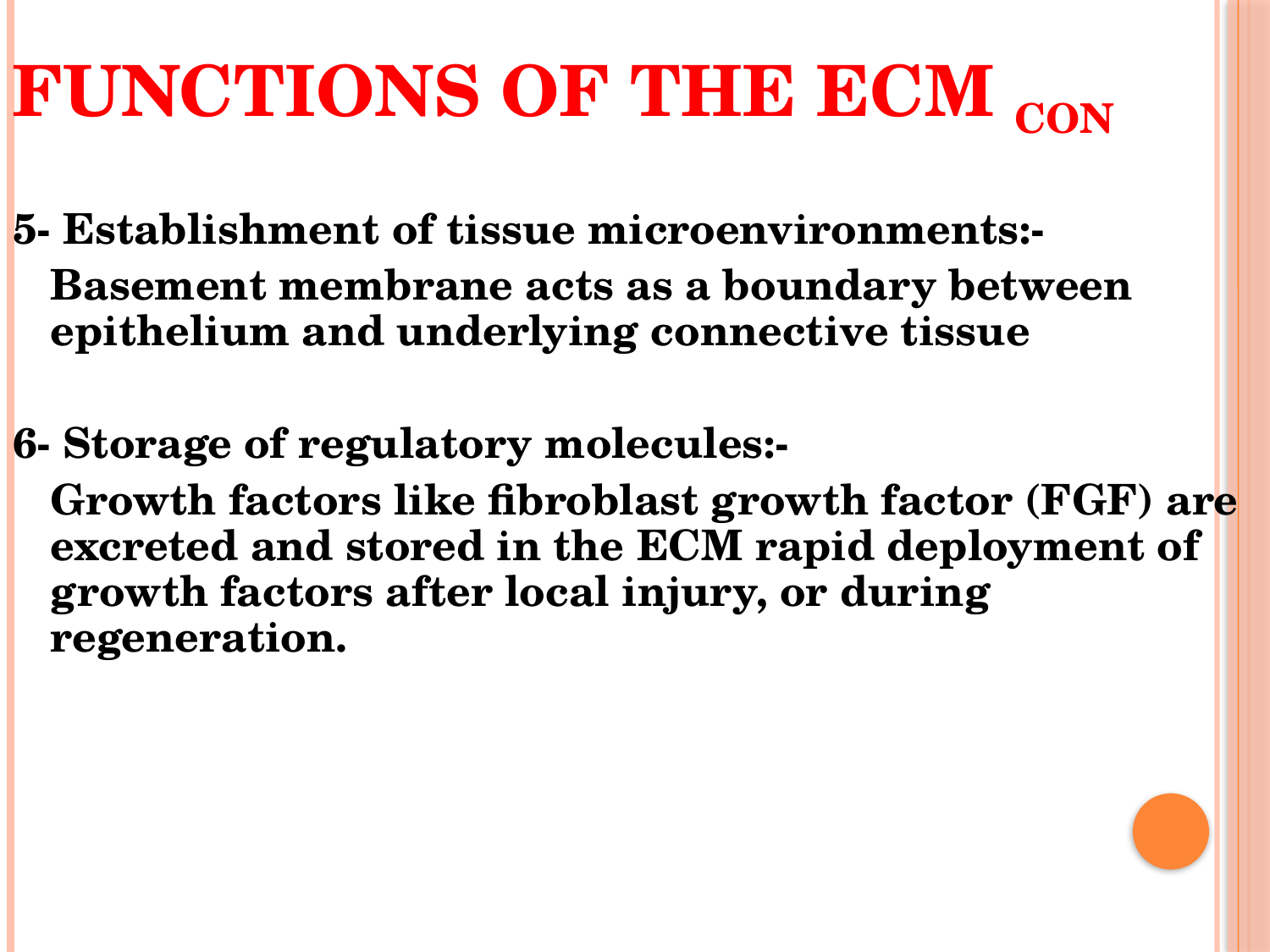

# Functions of the ECM Con
5- Establishment of tissue microenvironments:-
	Basement membrane acts as a boundary between epithelium and underlying connective tissue

6- Storage of regulatory molecules:-
	Growth factors like fibroblast growth factor (FGF) are excreted and stored in the ECM rapid deployment of growth factors after local injury, or during regeneration.